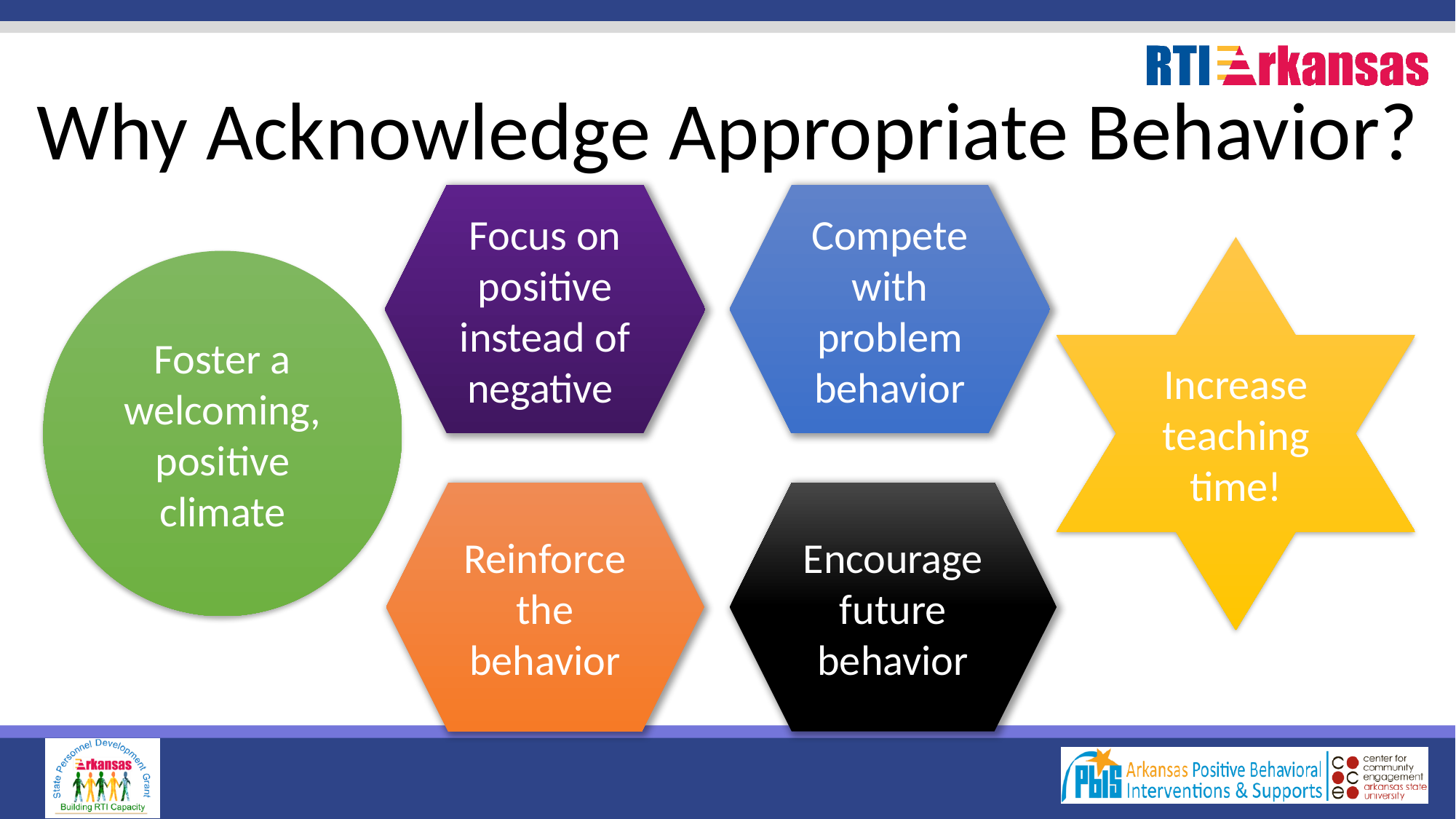

# Why Acknowledge Appropriate Behavior?
Focus on positive instead of negative
Compete with problem behavior
Increase teaching time!
Foster a welcoming, positive climate
Reinforce the behavior
Encourage future behavior